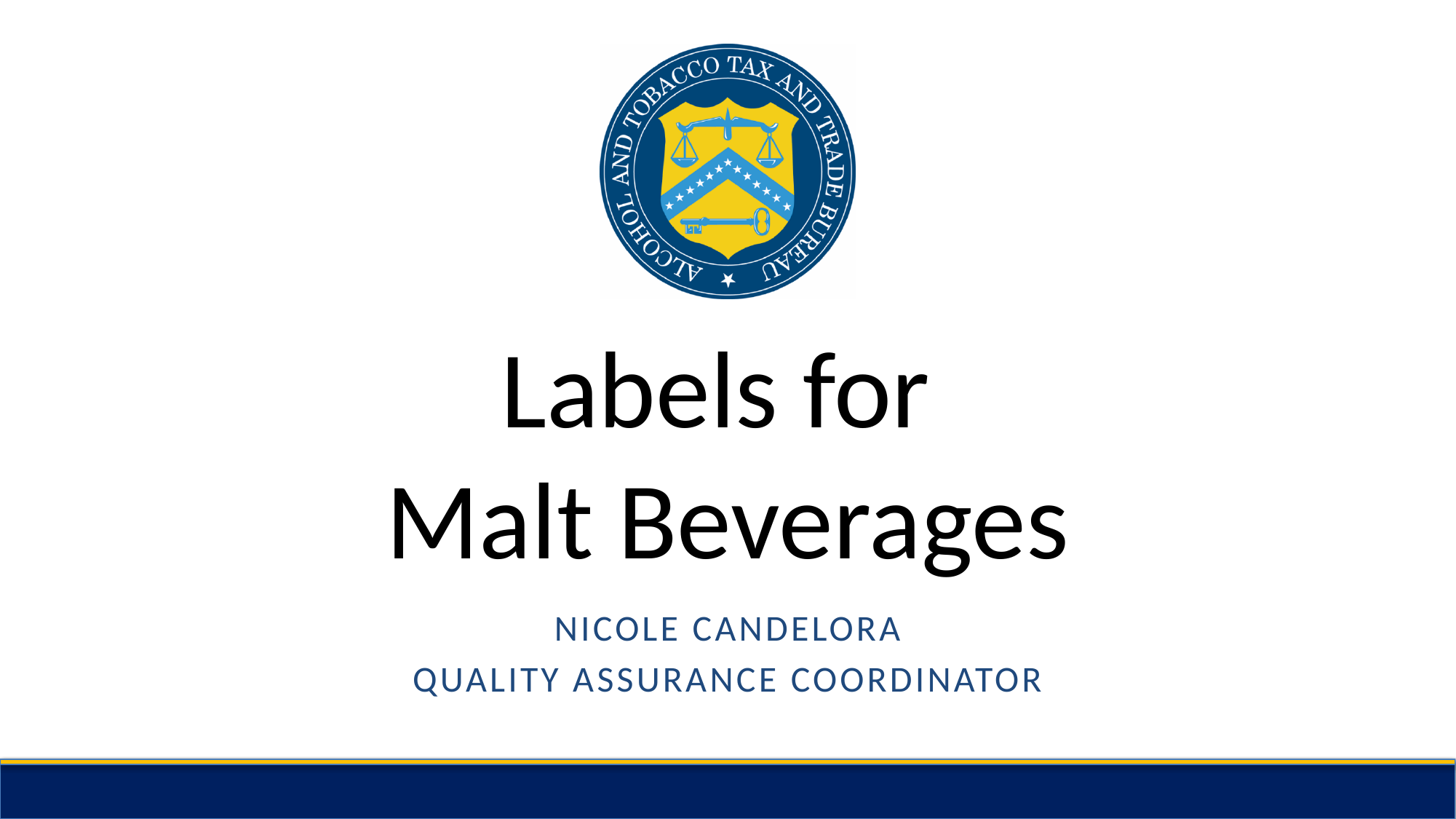

# Labels for Malt Beverages
Nicole Candelora
Quality Assurance Coordinator